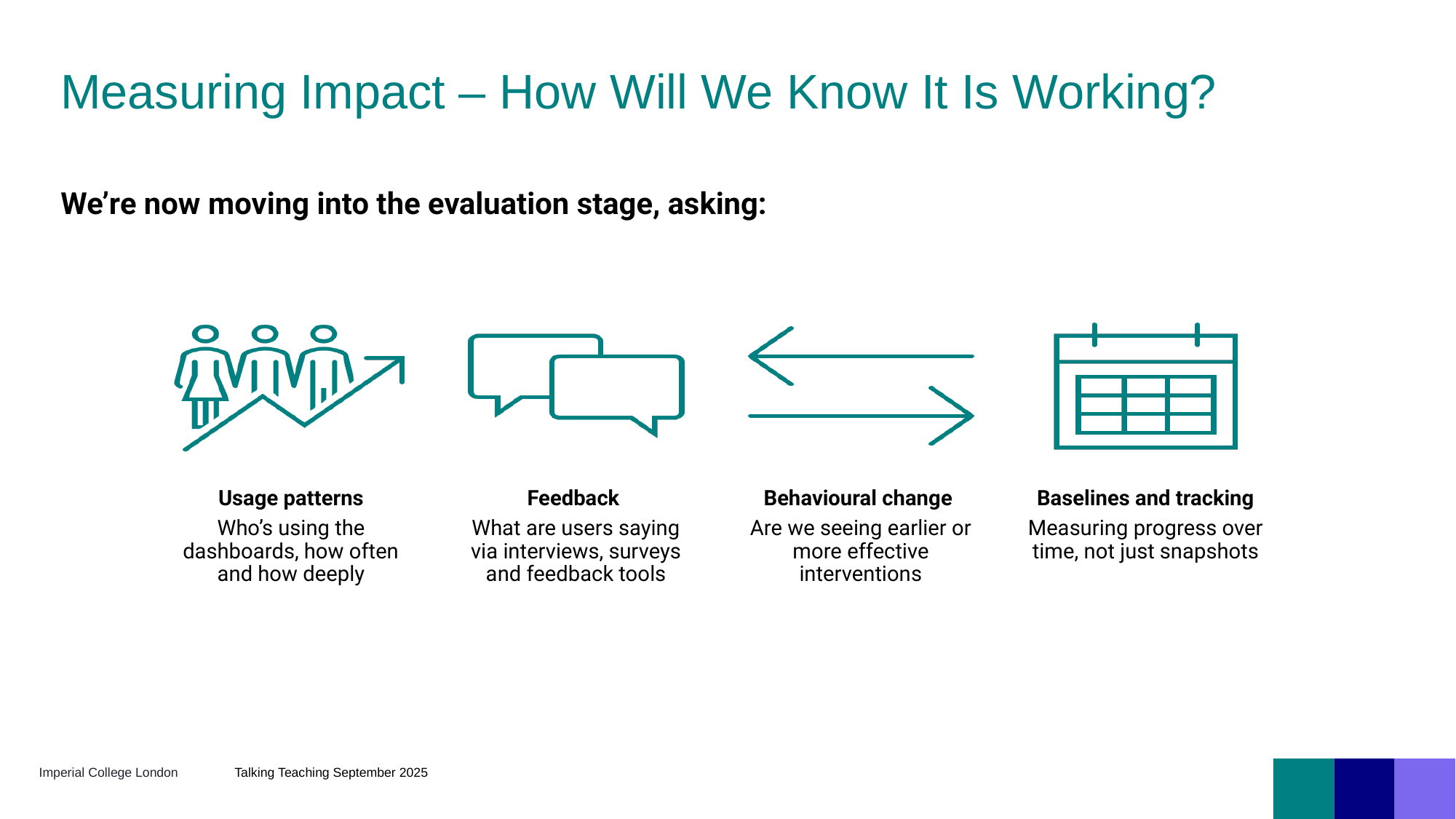

# Measuring Impact – How Will We Know It Is Working?
We’re now moving into the evaluation stage, asking:

Usage patterns
Who’s using the dashboards, how often and how deeply
Feedback
What are users saying via interviews, surveys and feedback tools
Behavioural change
Are we seeing earlier or more effective interventions
Baselines and tracking
Measuring progress over time, not just snapshots
Talking Teaching September 2025